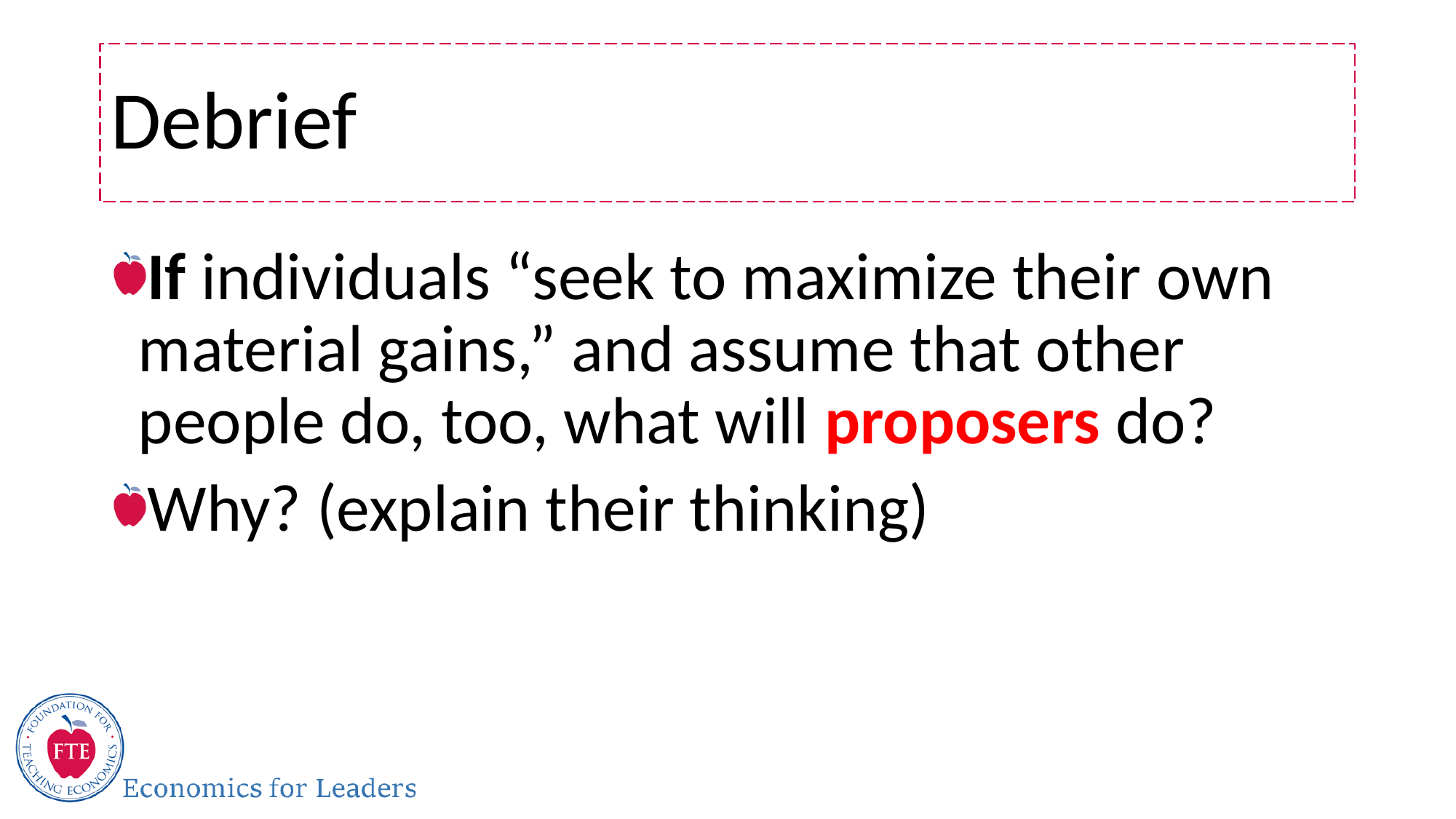

# Debrief
If individuals “seek to maximize their own material gains,” and assume that other people do, too, what will proposers do?
Why? (explain their thinking)